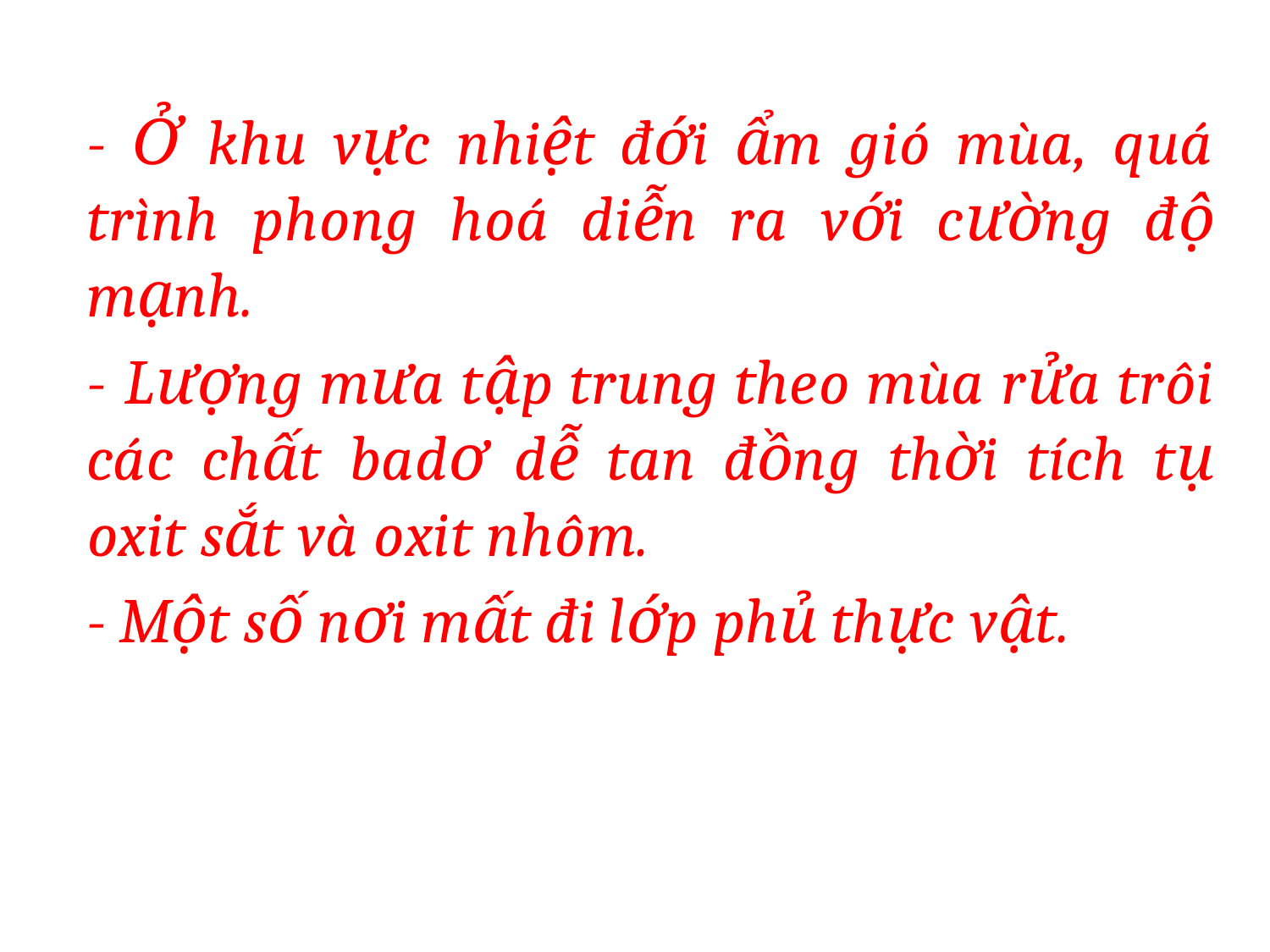

- Ở khu vực nhiệt đới ẩm gió mùa, quá trình phong hoá diễn ra với cường độ mạnh.
- Lượng mưa tập trung theo mùa rửa trôi các chất badơ dễ tan đồng thời tích tụ oxit sắt và oxit nhôm.
- Một số nơi mất đi lớp phủ thực vật.